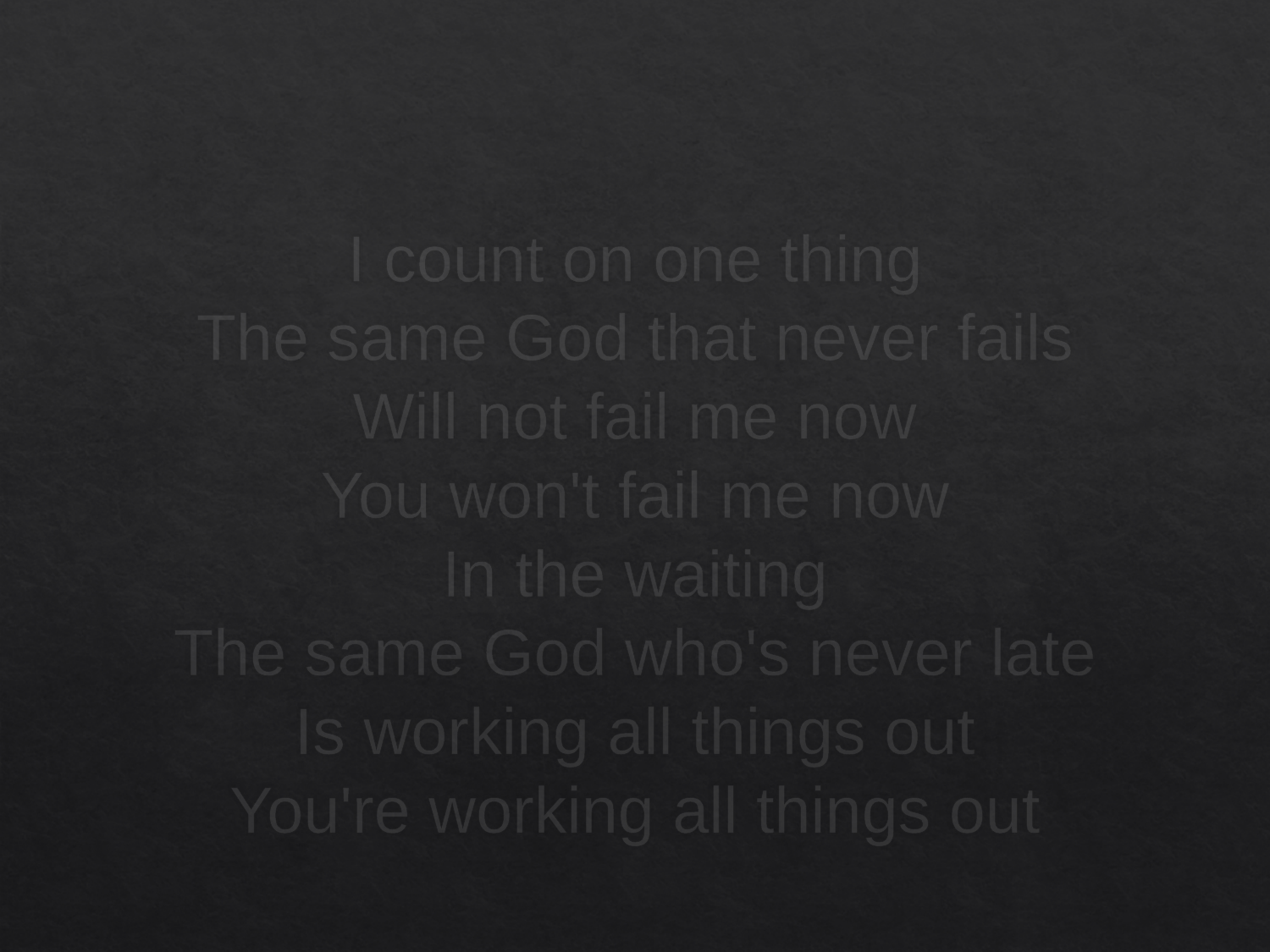

# I count on one thing The same God that never fails Will not fail me now You won't fail me now In the waiting The same God who's never late Is working all things out You're working all things out